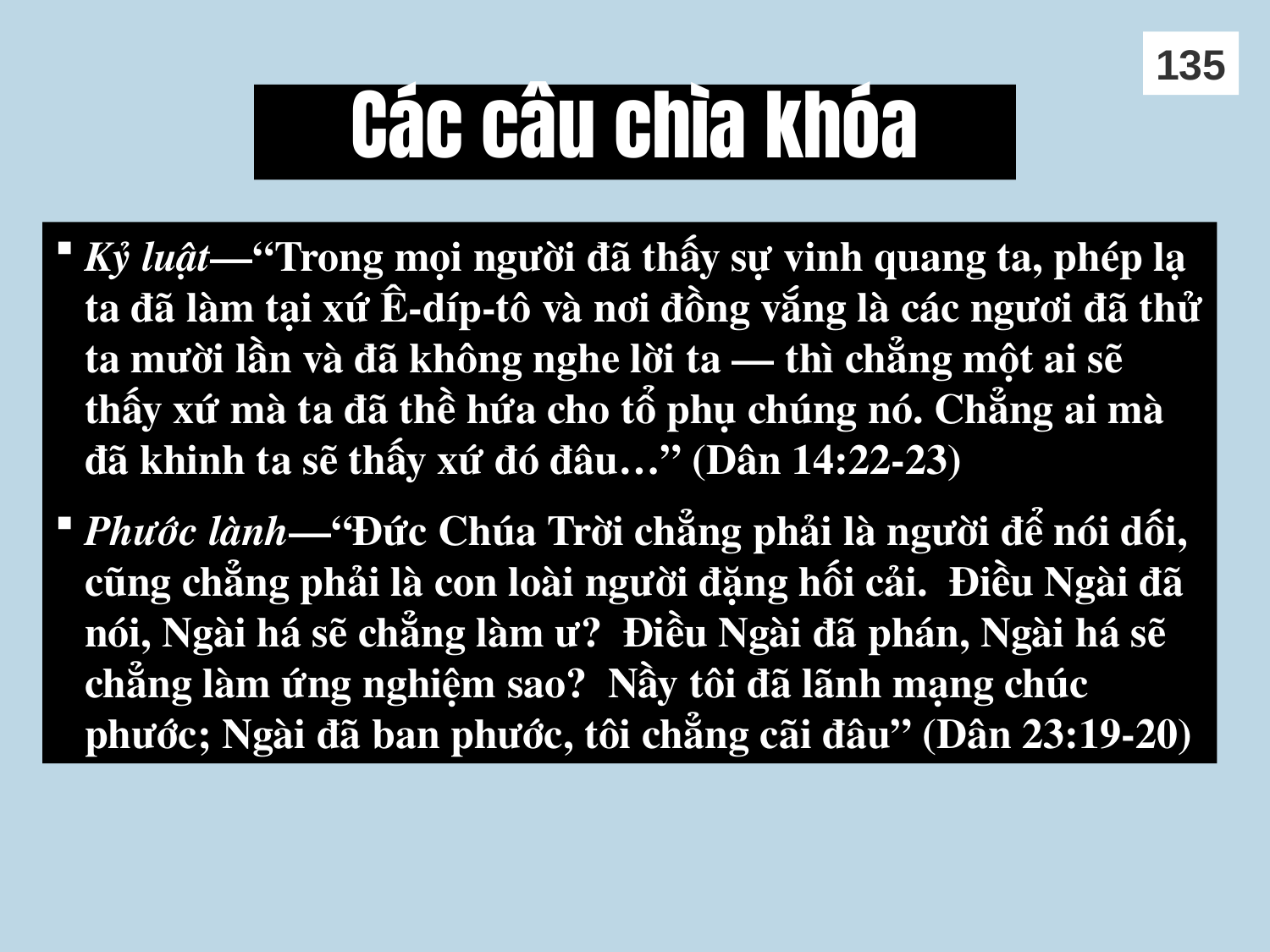

135
# Các câu chìa khóa
Kỷ luật—“Trong mọi người đã thấy sự vinh quang ta, phép lạ ta đã làm tại xứ Ê-díp-tô và nơi đồng vắng là các ngươi đã thử ta mười lần và đã không nghe lời ta — thì chẳng một ai sẽ thấy xứ mà ta đã thề hứa cho tổ phụ chúng nó. Chẳng ai mà đã khinh ta sẽ thấy xứ đó đâu…” (Dân 14:22-23)
Phước lành—“Đức Chúa Trời chẳng phải là người để nói dối, cũng chẳng phải là con loài người đặng hối cải.  Điều Ngài đã nói, Ngài há sẽ chẳng làm ư?  Điều Ngài đã phán, Ngài há sẽ chẳng làm ứng nghiệm sao?  Nầy tôi đã lãnh mạng chúc phước; Ngài đã ban phước, tôi chẳng cãi đâu” (Dân 23:19-20)